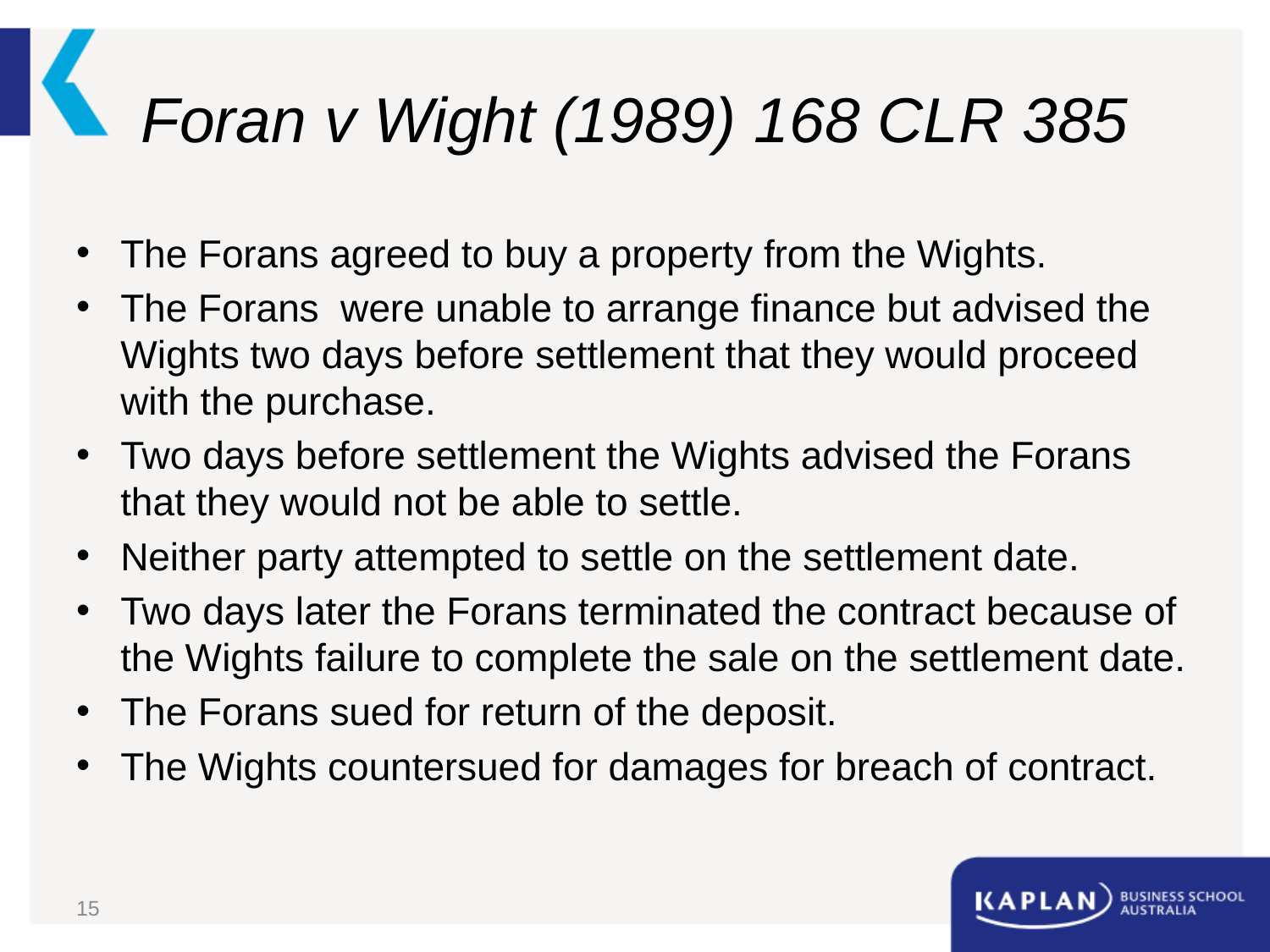

# Foran v Wight (1989) 168 CLR 385
The Forans agreed to buy a property from the Wights.
The Forans  were unable to arrange finance but advised the Wights two days before settlement that they would proceed with the purchase.
Two days before settlement the Wights advised the Forans that they would not be able to settle.
Neither party attempted to settle on the settlement date.
Two days later the Forans terminated the contract because of the Wights failure to complete the sale on the settlement date.
The Forans sued for return of the deposit.
The Wights countersued for damages for breach of contract.
15